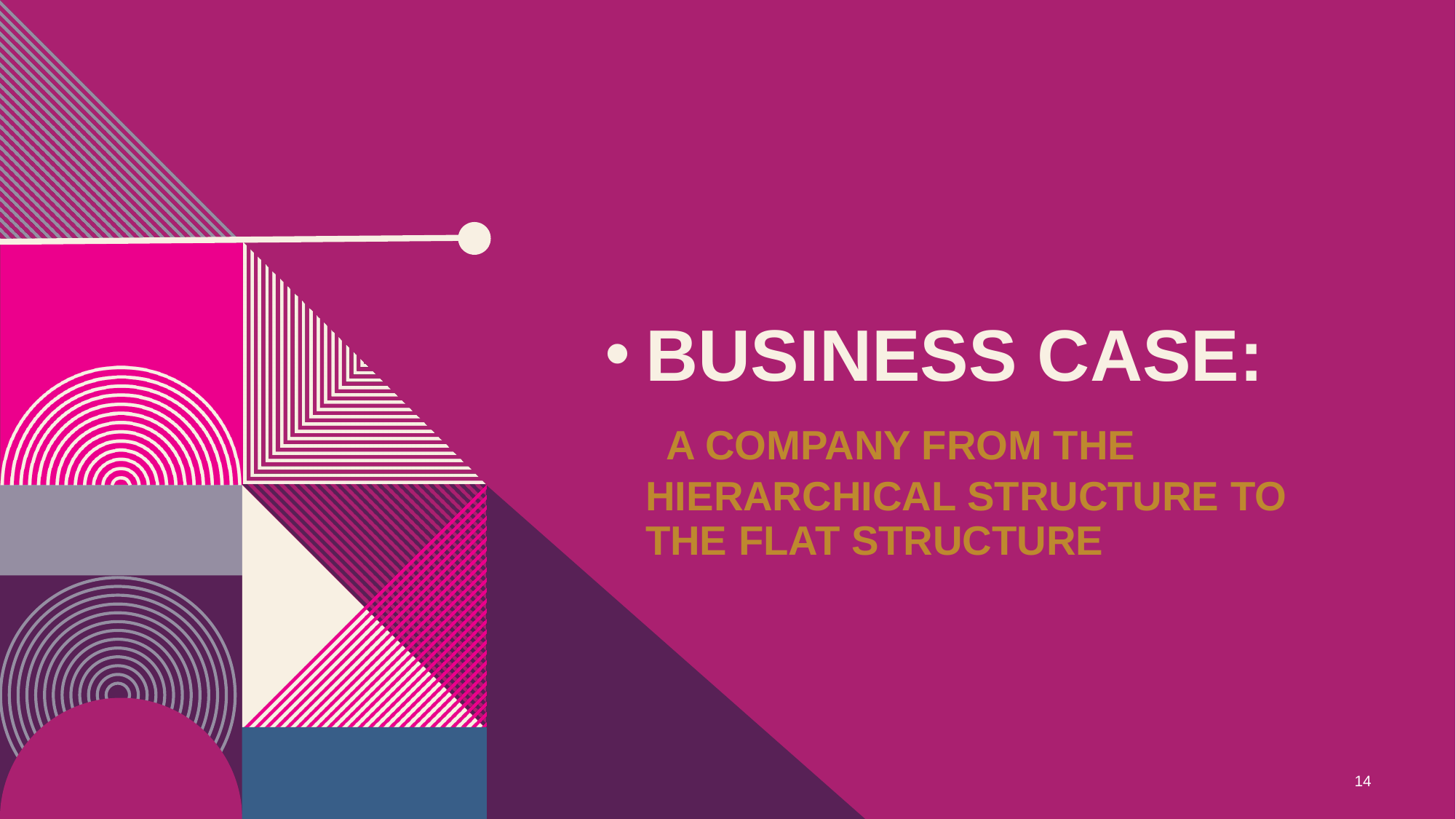

# Business Case:      A company from the Hierarchical structure to the Flat Structure
14